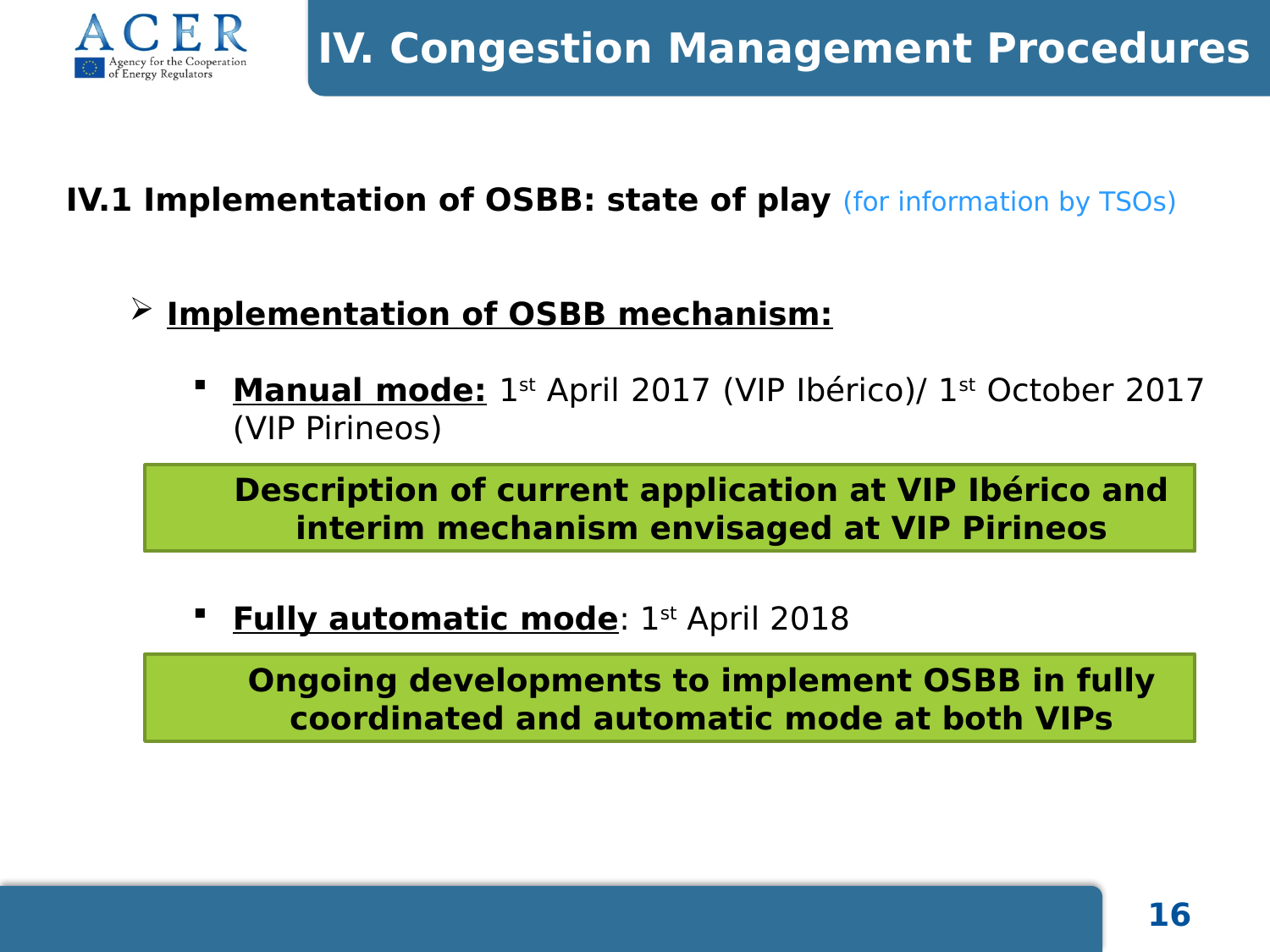

IV. Congestion Management Procedures
IV.1 Implementation of OSBB: state of play (for information by TSOs)

Implementation of OSBB mechanism:

Manual mode: 1st April 2017 (VIP Ibérico)/ 1st October 2017 (VIP Pirineos)

Fully automatic mode: 1st April 2018

Description of current application at VIP Ibérico and interim mechanism envisaged at VIP Pirineos
Ongoing developments to implement OSBB in fully coordinated and automatic mode at both VIPs